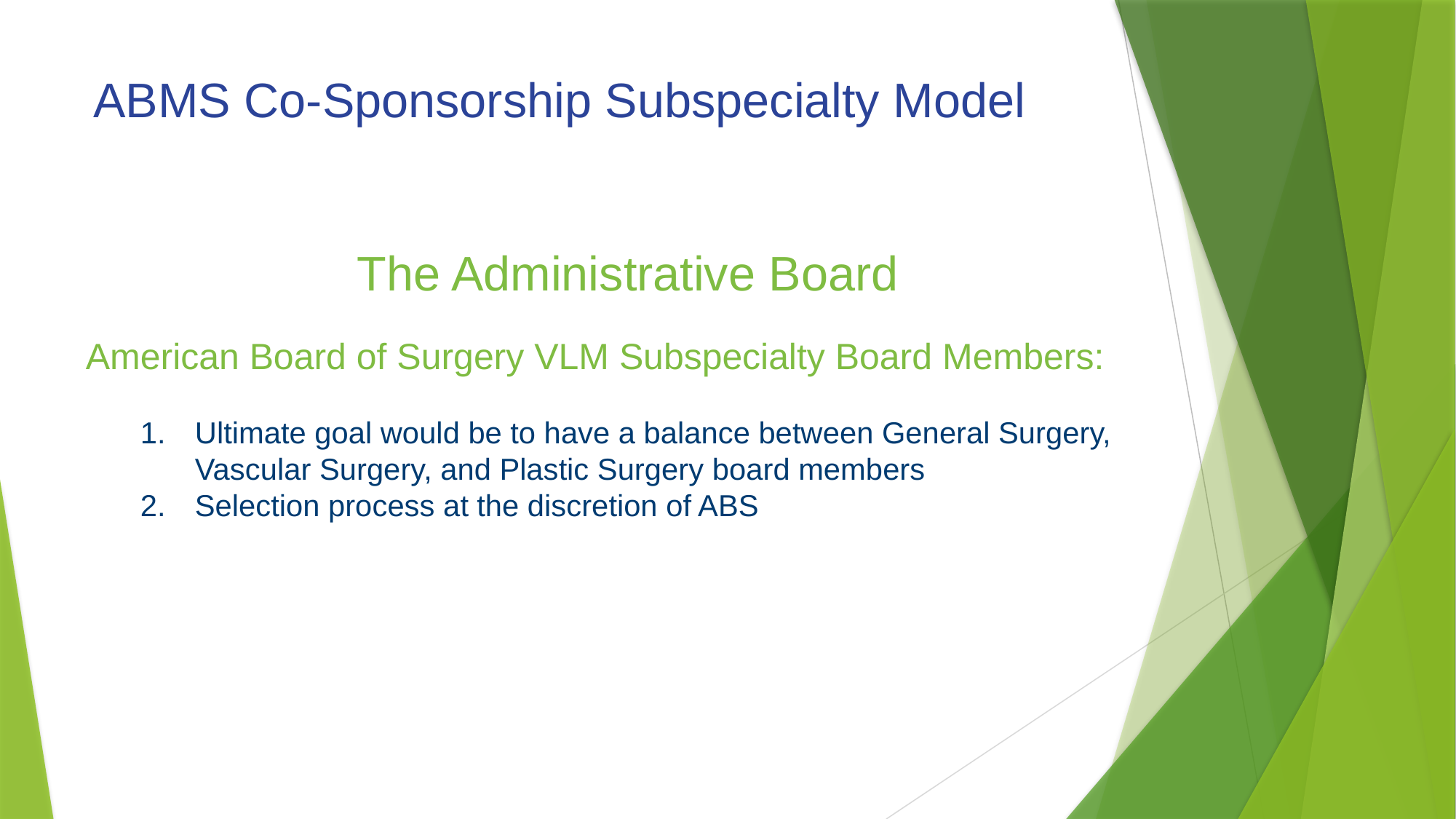

# ABMS Co-Sponsorship Subspecialty Model
The Administrative Board

American Board of Surgery VLM Subspecialty Board Members:

Ultimate goal would be to have a balance between General Surgery, Vascular Surgery, and Plastic Surgery board members
Selection process at the discretion of ABS